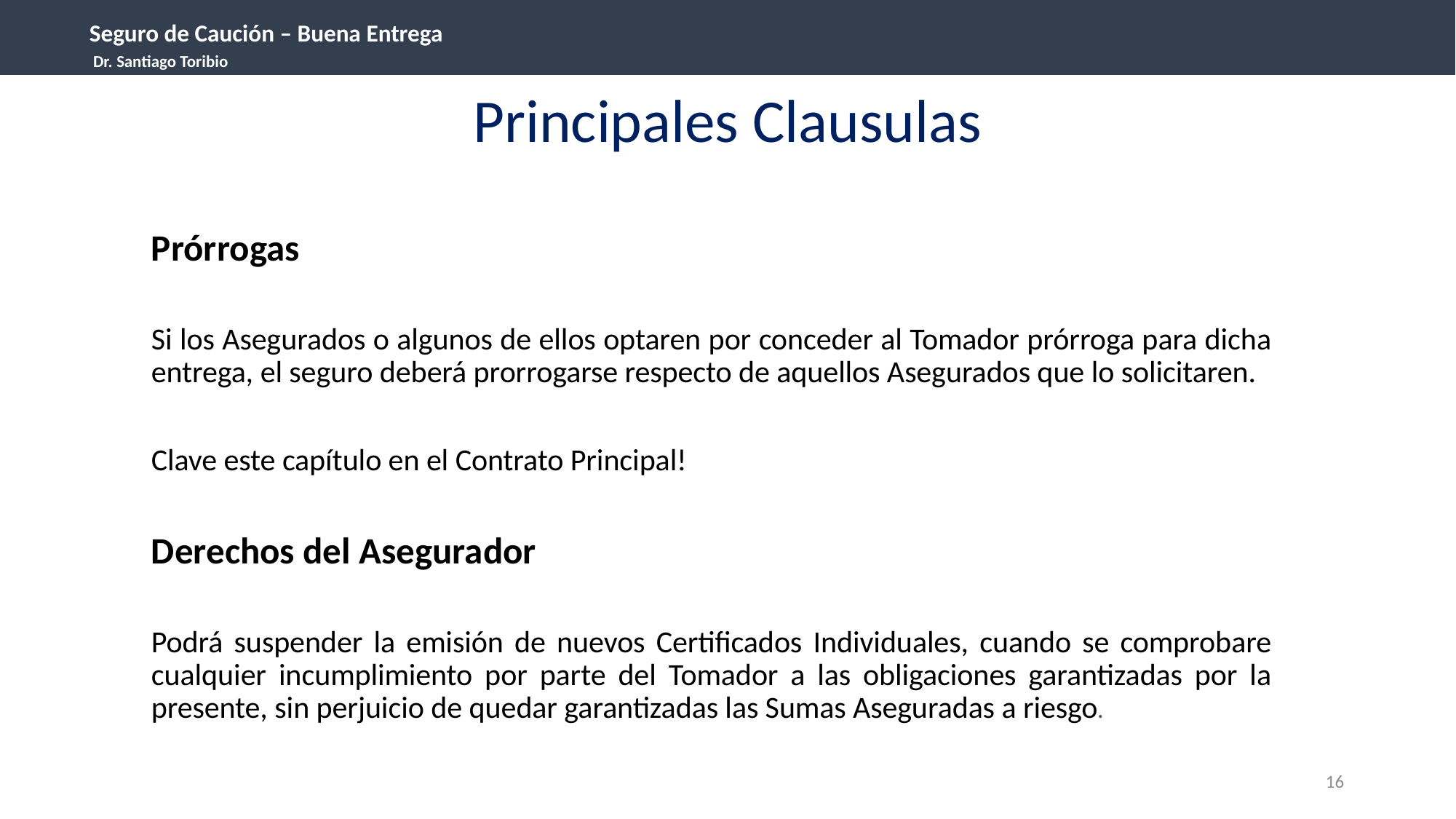

Seguro de Caución – Buena Entrega
 Dr. Santiago Toribio
# Principales Clausulas
Prórrogas

Si los Asegurados o algunos de ellos optaren por conceder al Tomador prórroga para dicha entrega, el seguro deberá prorrogarse respecto de aquellos Asegurados que lo solicitaren.

Clave este capítulo en el Contrato Principal!

Derechos del Asegurador

Podrá suspender la emisión de nuevos Certificados Individuales, cuando se comprobare cualquier incumplimiento por parte del Tomador a las obligaciones garantizadas por la presente, sin perjuicio de quedar garantizadas las Sumas Aseguradas a riesgo.
16